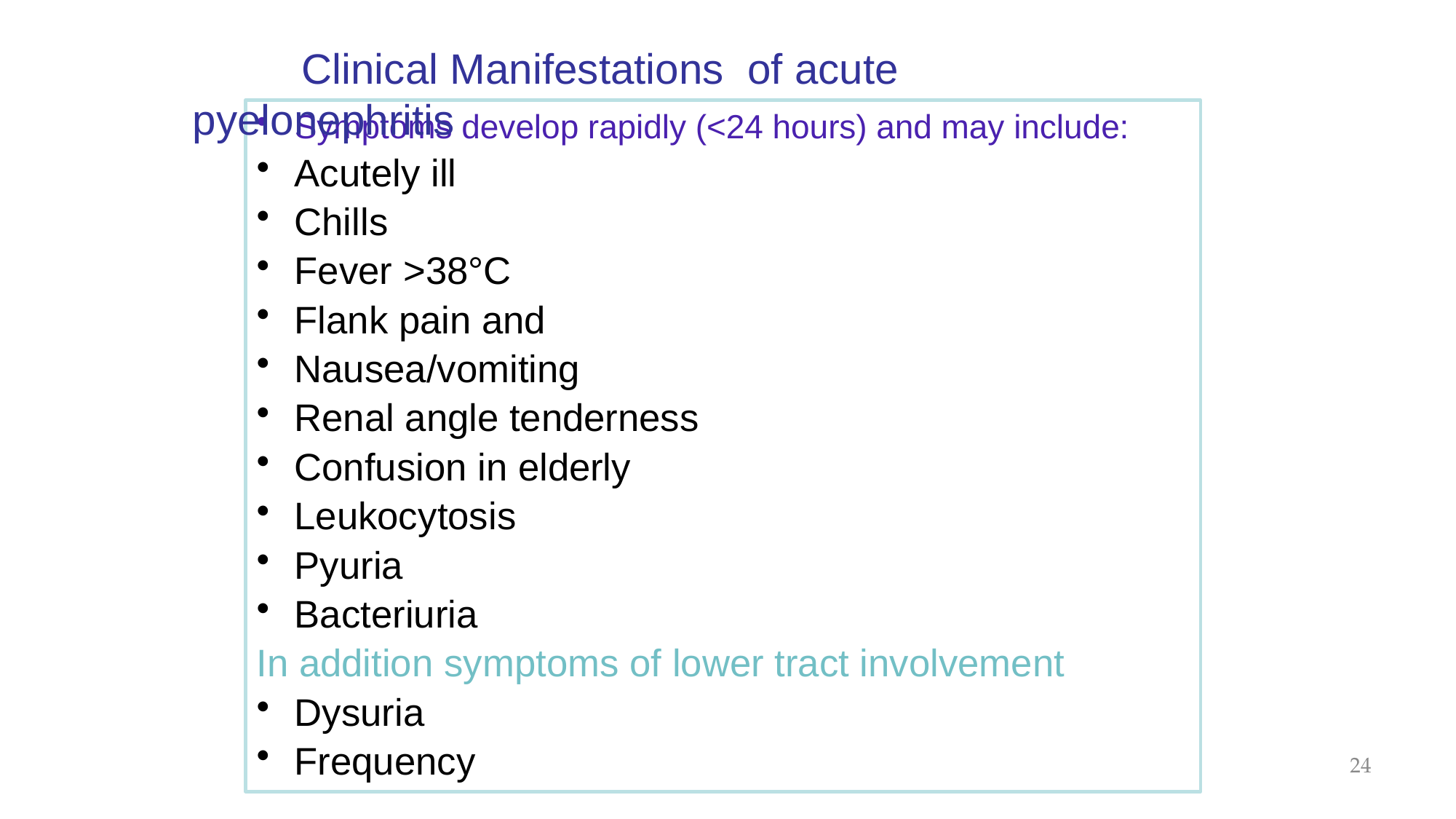

Clinical Manifestations  of acute pyelonephritis

Symptoms develop rapidly (<24 hours) and may include:
Acutely ill
Chills
Fever >38°C
Flank pain and
Nausea/vomiting
Renal angle tenderness
Confusion in elderly
Leukocytosis
Pyuria
Bacteriuria
In addition symptoms of lower tract involvement
Dysuria
Frequency

24